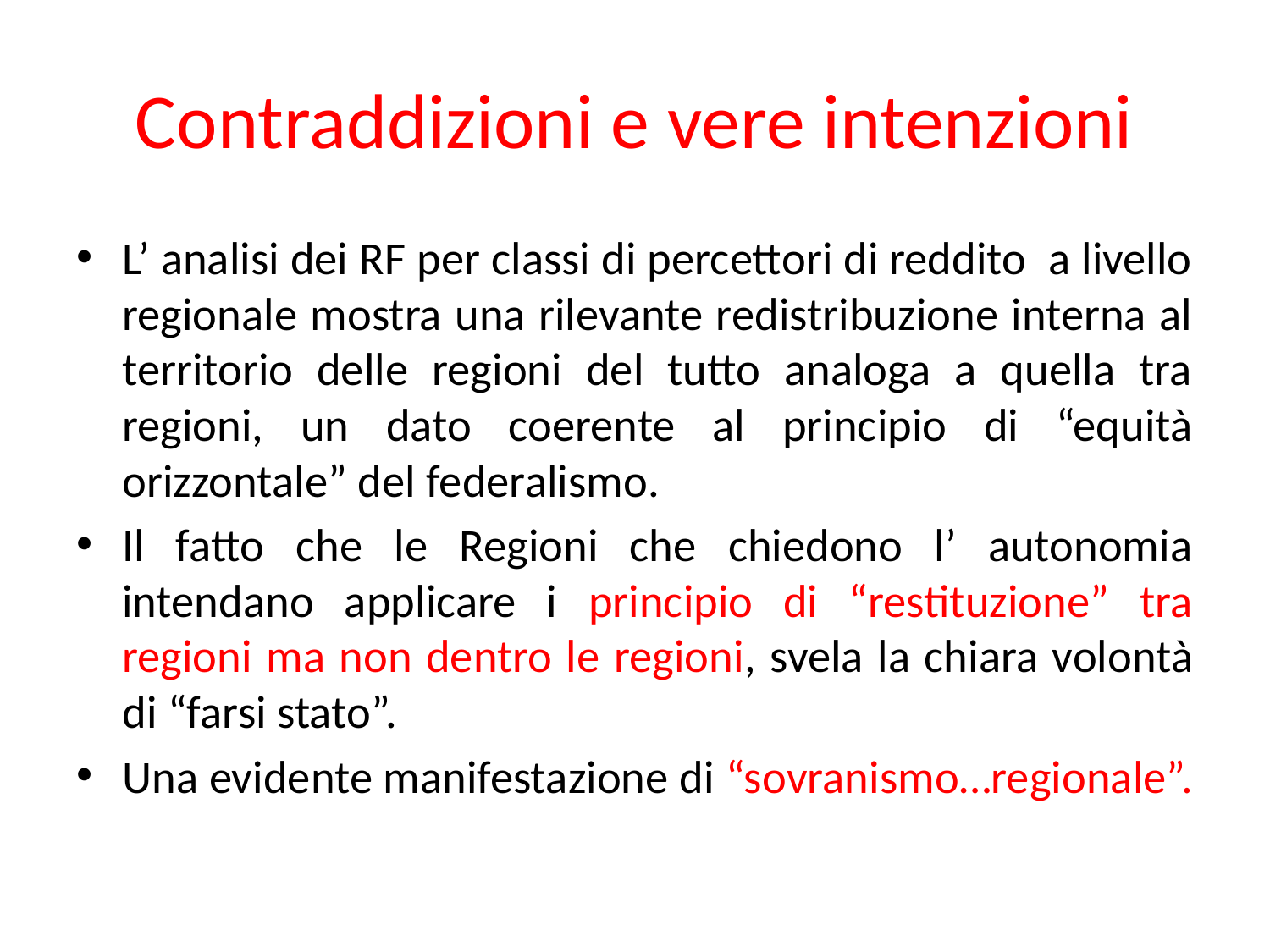

# Contraddizioni e vere intenzioni
L’ analisi dei RF per classi di percettori di reddito  a livello regionale mostra una rilevante redistribuzione interna al territorio delle regioni del tutto analoga a quella tra regioni, un dato coerente al principio di “equità orizzontale” del federalismo.
Il fatto che le Regioni che chiedono l’ autonomia intendano applicare i principio di “restituzione” tra regioni ma non dentro le regioni, svela la chiara volontà di “farsi stato”.
Una evidente manifestazione di “sovranismo…regionale”.